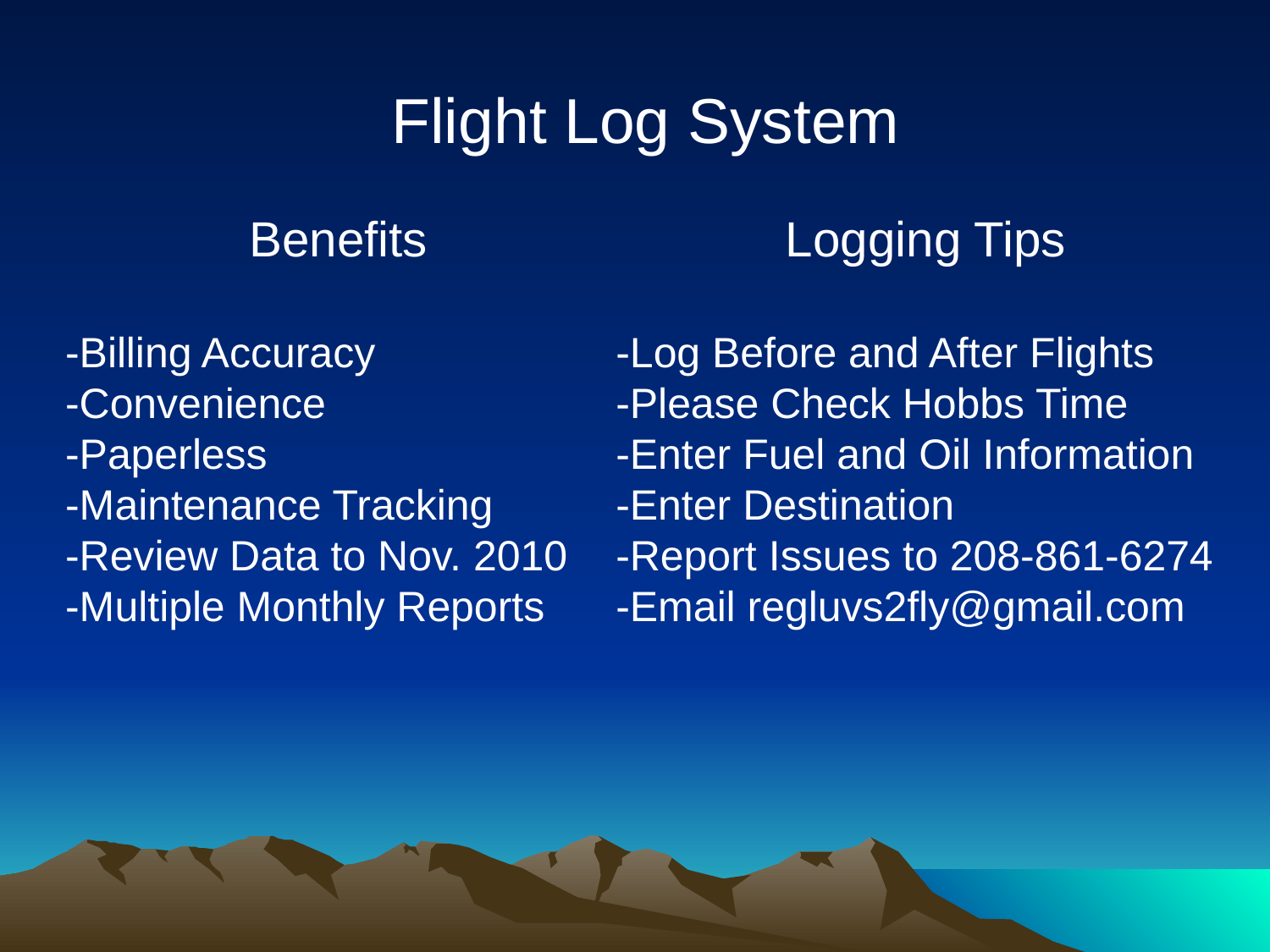

Flight Log System
Benefits

-Billing Accuracy
-Convenience
-Paperless
-Maintenance Tracking
-Review Data to Nov. 2010
-Multiple Monthly Reports

Logging Tips

-Log Before and After Flights
-Please Check Hobbs Time
-Enter Fuel and Oil Information
-Enter Destination
-Report Issues to 208-861-6274
-Email regluvs2fly@gmail.com